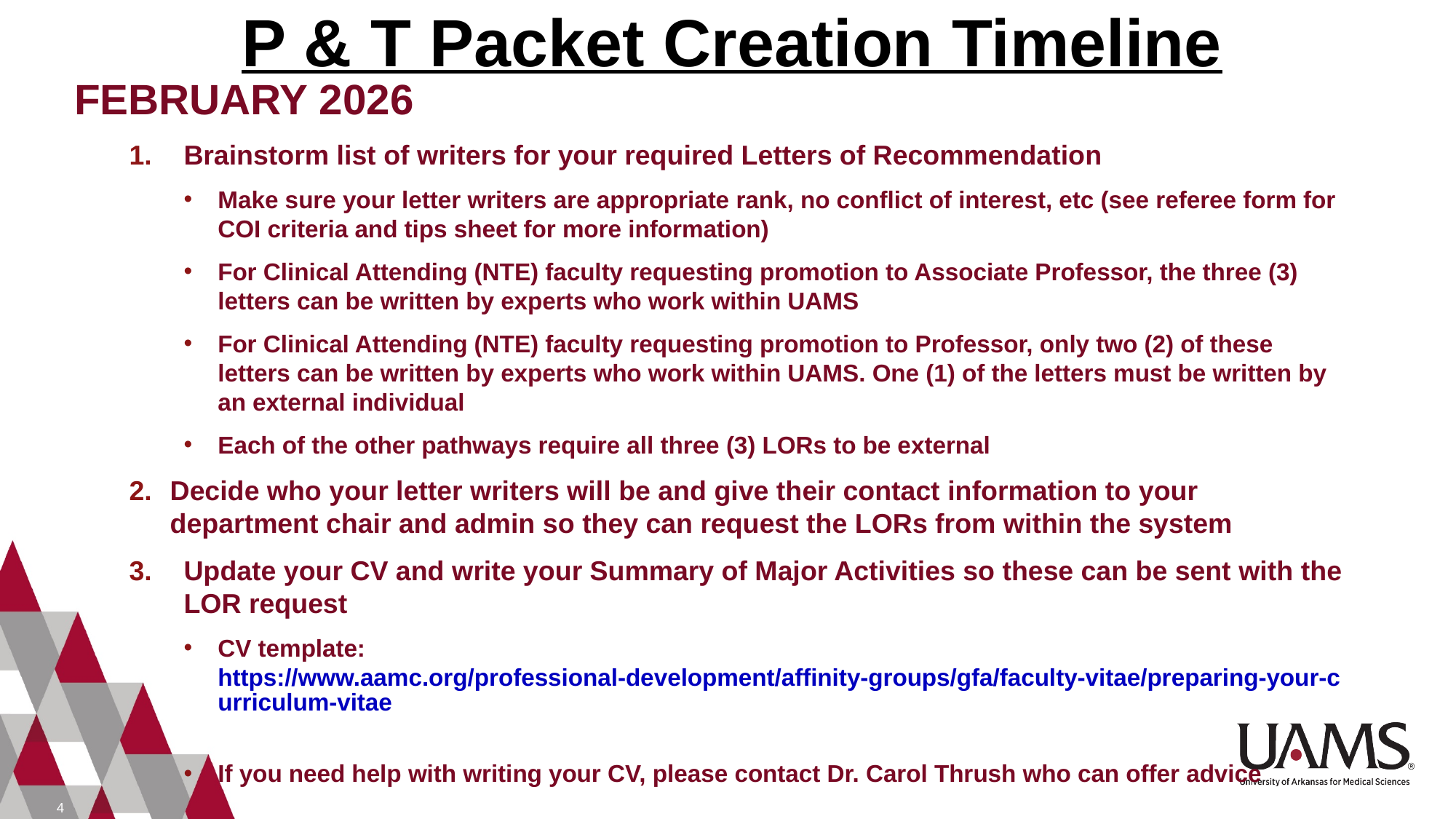

P & T Packet Creation Timeline
FEBRUARY 2026
Brainstorm list of writers for your required Letters of Recommendation
Make sure your letter writers are appropriate rank, no conflict of interest, etc (see referee form for COI criteria and tips sheet for more information)
For Clinical Attending (NTE) faculty requesting promotion to Associate Professor, the three (3) letters can be written by experts who work within UAMS
For Clinical Attending (NTE) faculty requesting promotion to Professor, only two (2) of these letters can be written by experts who work within UAMS. One (1) of the letters must be written by an external individual
Each of the other pathways require all three (3) LORs to be external
Decide who your letter writers will be and give their contact information to your department chair and admin so they can request the LORs from within the system
Update your CV and write your Summary of Major Activities so these can be sent with the LOR request
CV template:  https://www.aamc.org/professional-development/affinity-groups/gfa/faculty-vitae/preparing-your-curriculum-vitae
If you need help with writing your CV, please contact Dr. Carol Thrush who can offer advice